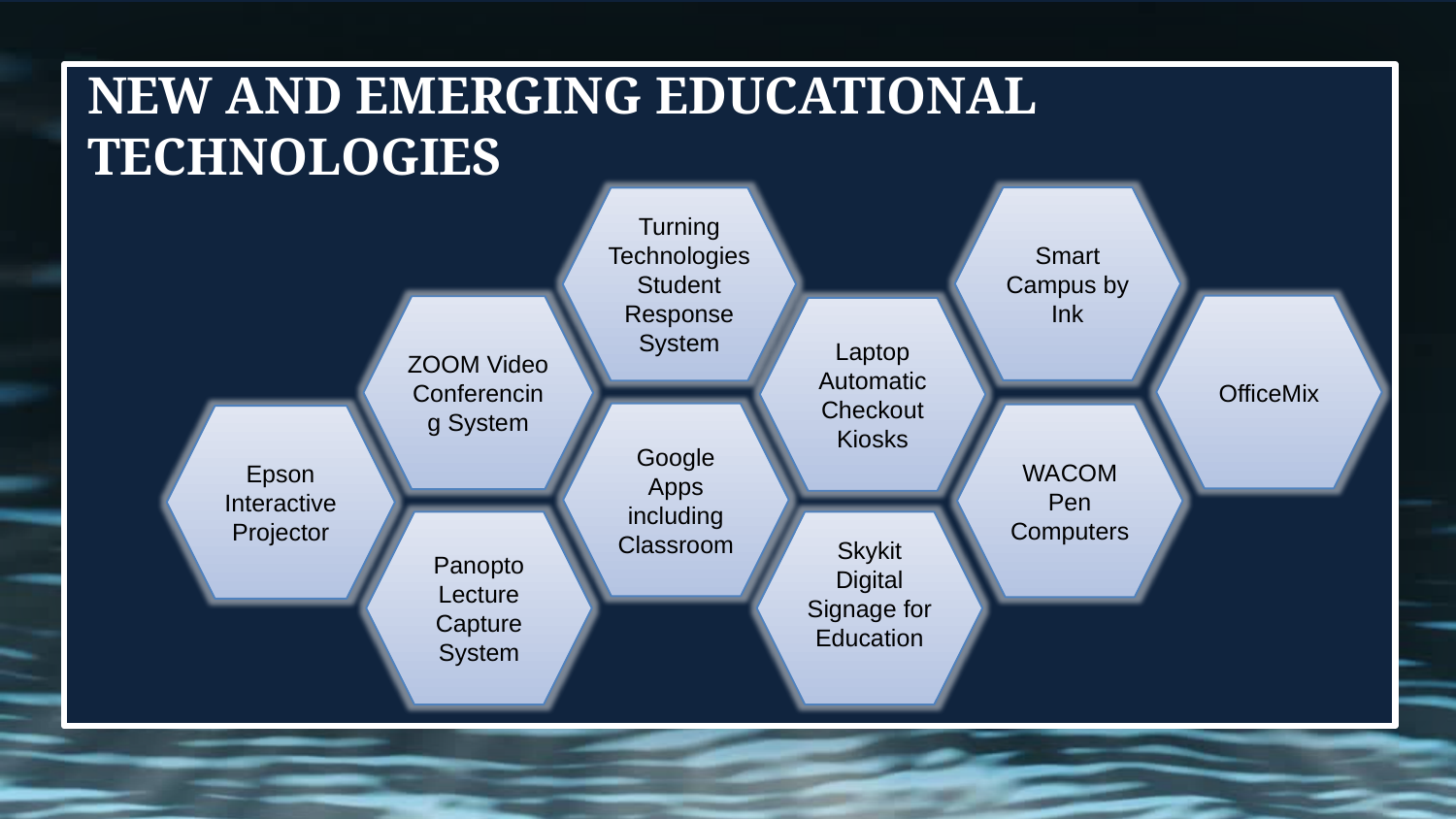

# New and emerging Educational technologies
Smart Campus by Ink
Laptop Automatic Checkout Kiosks
Skykit Digital Signage for Education

Turning Technologies Student Response System
ZOOM Video Conferencing System
Panopto Lecture Capture System
OfficeMix
Google Apps including Classroom
WACOM Pen Computers
Epson Interactive Projector